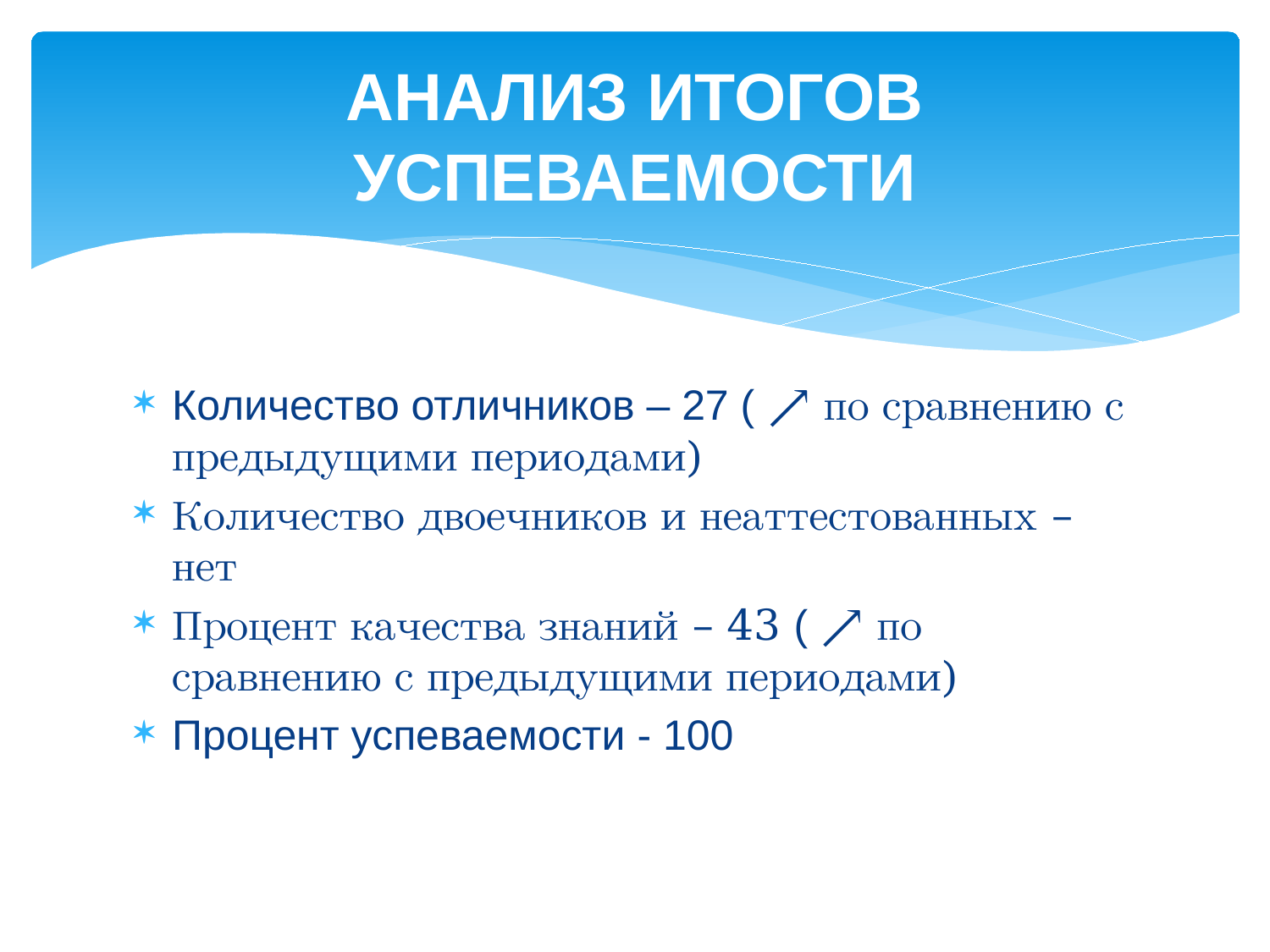

# АНАЛИЗ ИТОГОВ УСПЕВАЕМОСТИ
Количество отличников – 27 ( ↗ по сравнению с предыдущими периодами)
Количество двоечников и неаттестованных – нет
Процент качества знаний – 43 ( ↗ по сравнению с предыдущими периодами)
Процент успеваемости - 100